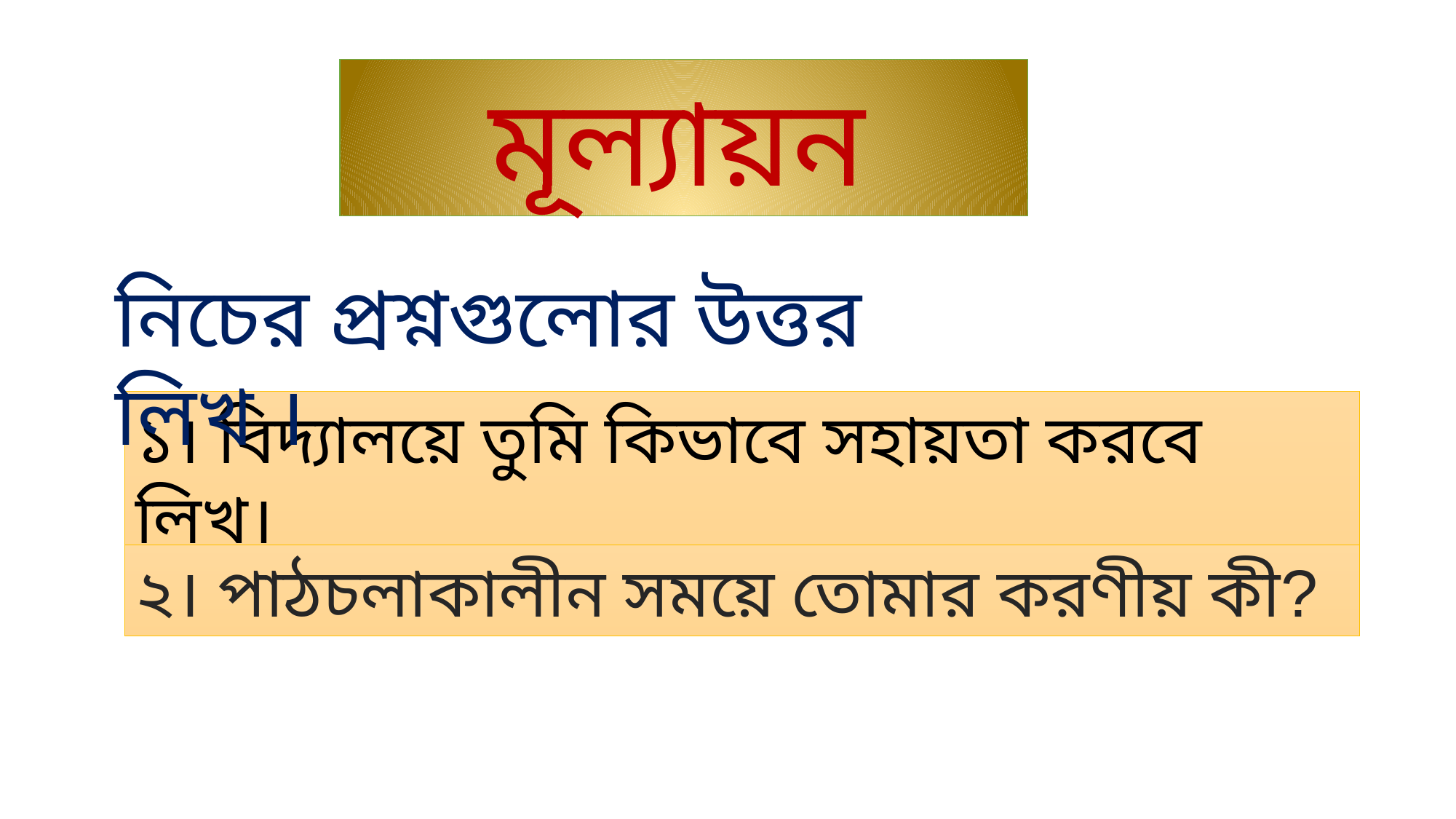

মূল্যায়ন
নিচের প্রশ্নগুলোর উত্তর লিখ ।
১। বিদ্যালয়ে তুমি কিভাবে সহায়তা করবে লিখ।
২। পাঠচলাকালীন সময়ে তোমার করণীয় কী?